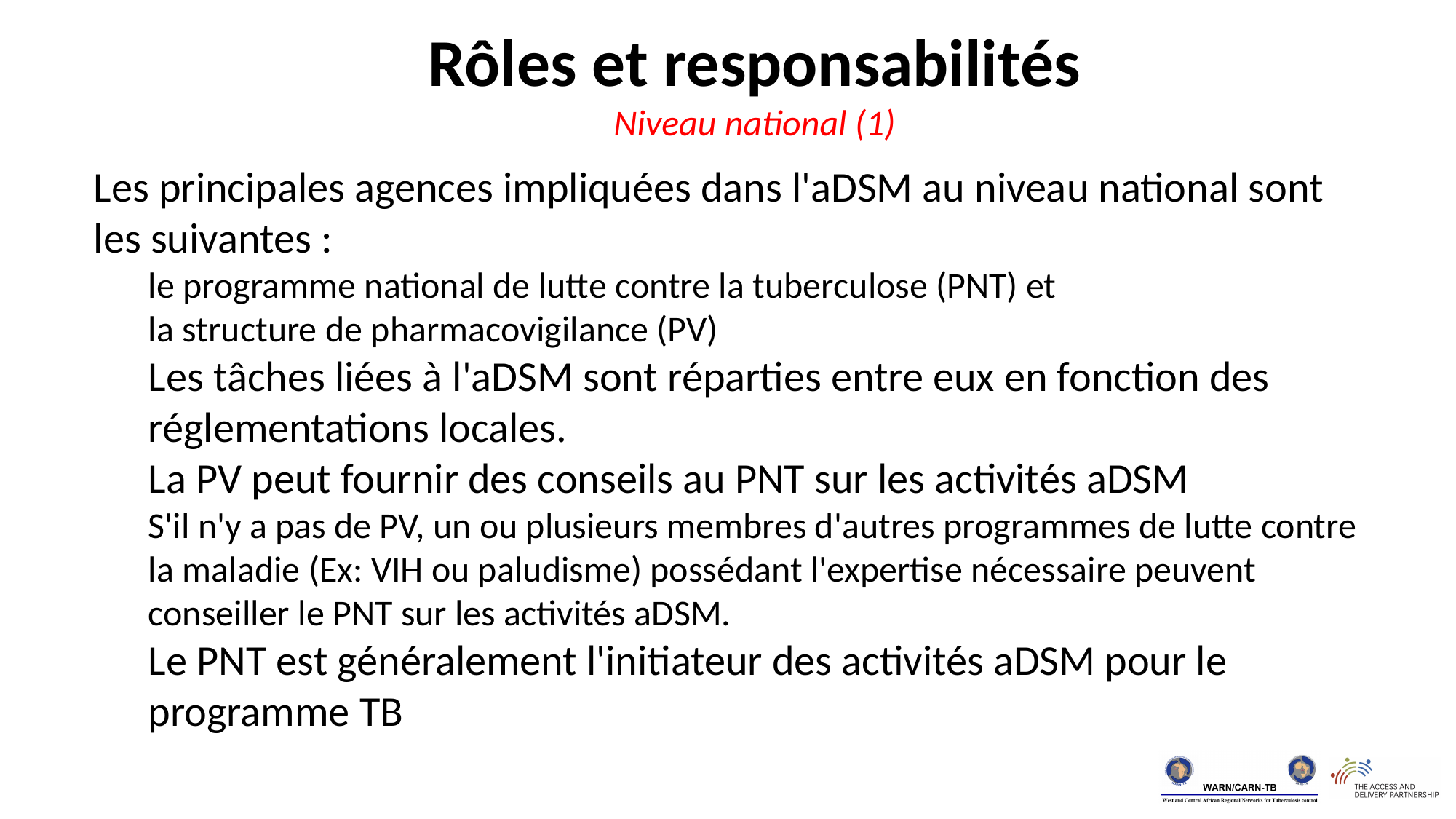

Rôles et responsabilités
Niveau national (1)
Les principales agences impliquées dans l'aDSM au niveau national sont les suivantes :
le programme national de lutte contre la tuberculose (PNT) et
la structure de pharmacovigilance (PV)
Les tâches liées à l'aDSM sont réparties entre eux en fonction des réglementations locales.
La PV peut fournir des conseils au PNT sur les activités aDSM
S'il n'y a pas de PV, un ou plusieurs membres d'autres programmes de lutte contre la maladie (Ex: VIH ou paludisme) possédant l'expertise nécessaire peuvent conseiller le PNT sur les activités aDSM.
Le PNT est généralement l'initiateur des activités aDSM pour le programme TB